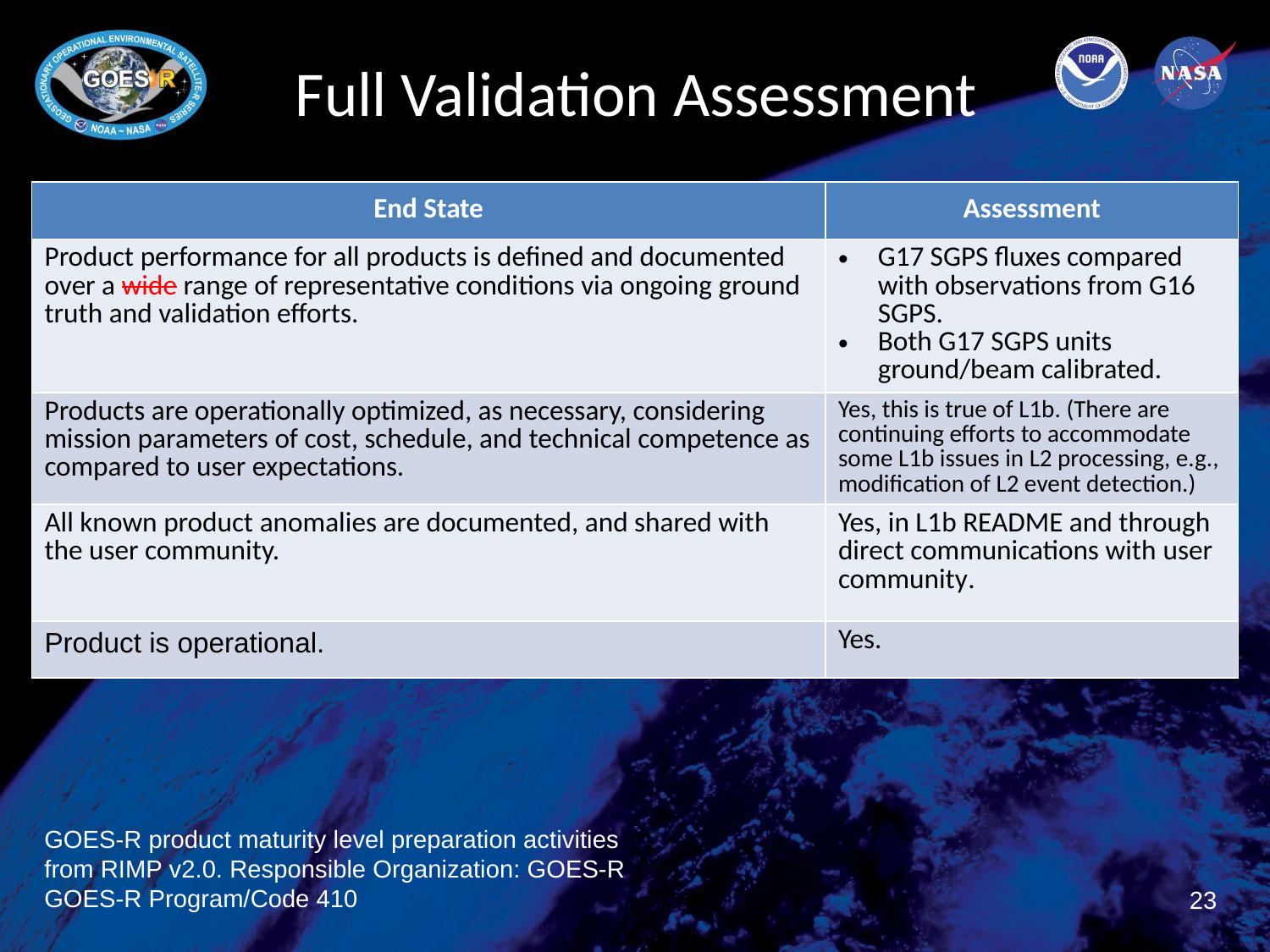

# Full Validation Assessment
| End State | Assessment |
| --- | --- |
| Product performance for all products is defined and documented over a wide range of representative conditions via ongoing ground truth and validation efforts. | G17 SGPS fluxes compared with observations from G16 SGPS. Both G17 SGPS units ground/beam calibrated. |
| Products are operationally optimized, as necessary, considering mission parameters of cost, schedule, and technical competence as compared to user expectations. | Yes, this is true of L1b. (There are continuing efforts to accommodate some L1b issues in L2 processing, e.g., modification of L2 event detection.) |
| All known product anomalies are documented, and shared with the user community. | Yes, in L1b README and through direct communications with user community. |
| Product is operational. | Yes. |
GOES-R product maturity level preparation activities from RIMP v2.0. Responsible Organization: GOES-R GOES-R Program/Code 410
23